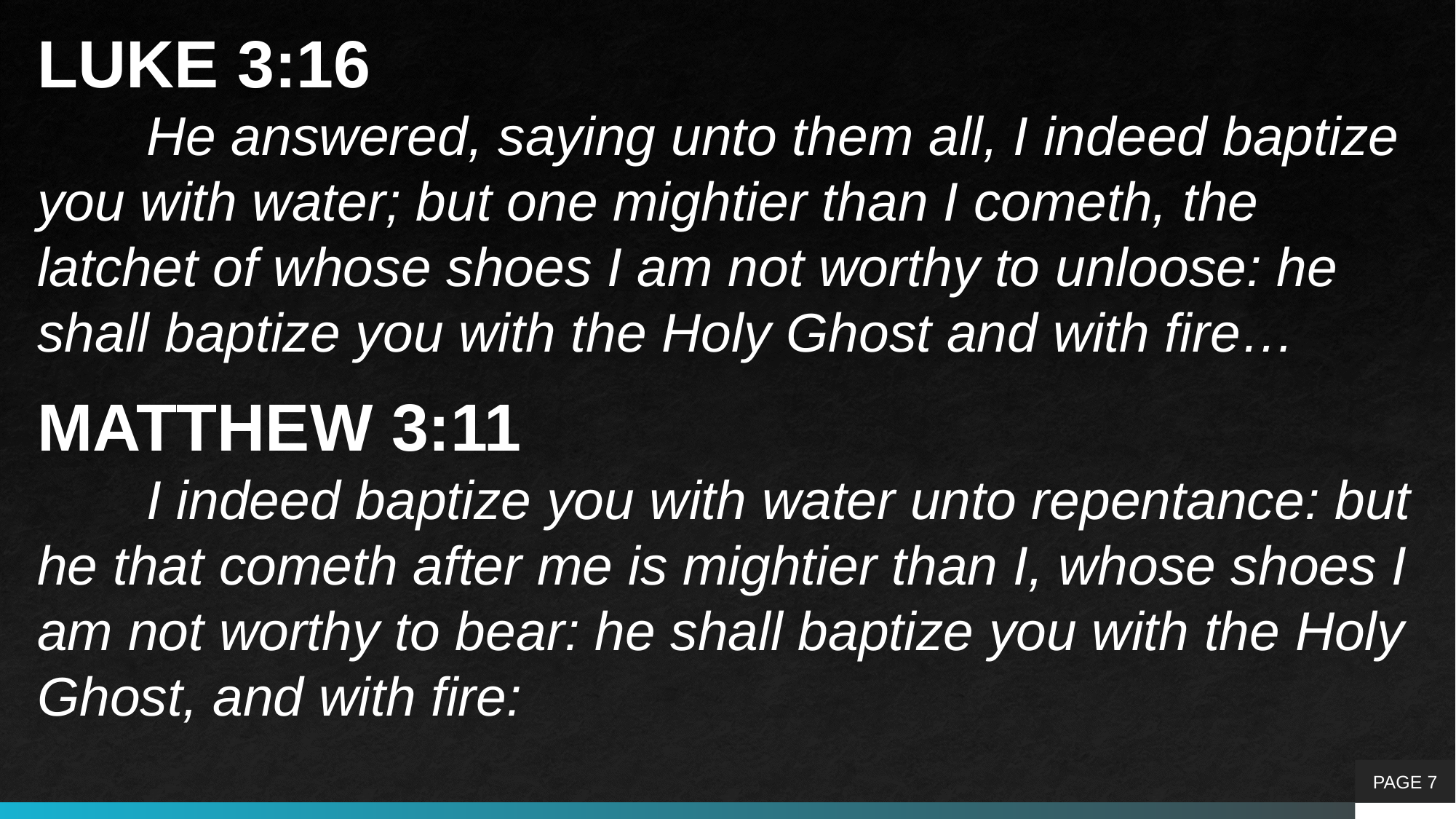

LUKE 3:16
	He answered, saying unto them all, I indeed baptize you with water; but one mightier than I cometh, the latchet of whose shoes I am not worthy to unloose: he shall baptize you with the Holy Ghost and with fire…

MATTHEW 3:11
	I indeed baptize you with water unto repentance: but he that cometh after me is mightier than I, whose shoes I am not worthy to bear: he shall baptize you with the Holy Ghost, and with fire:

PAGE 7